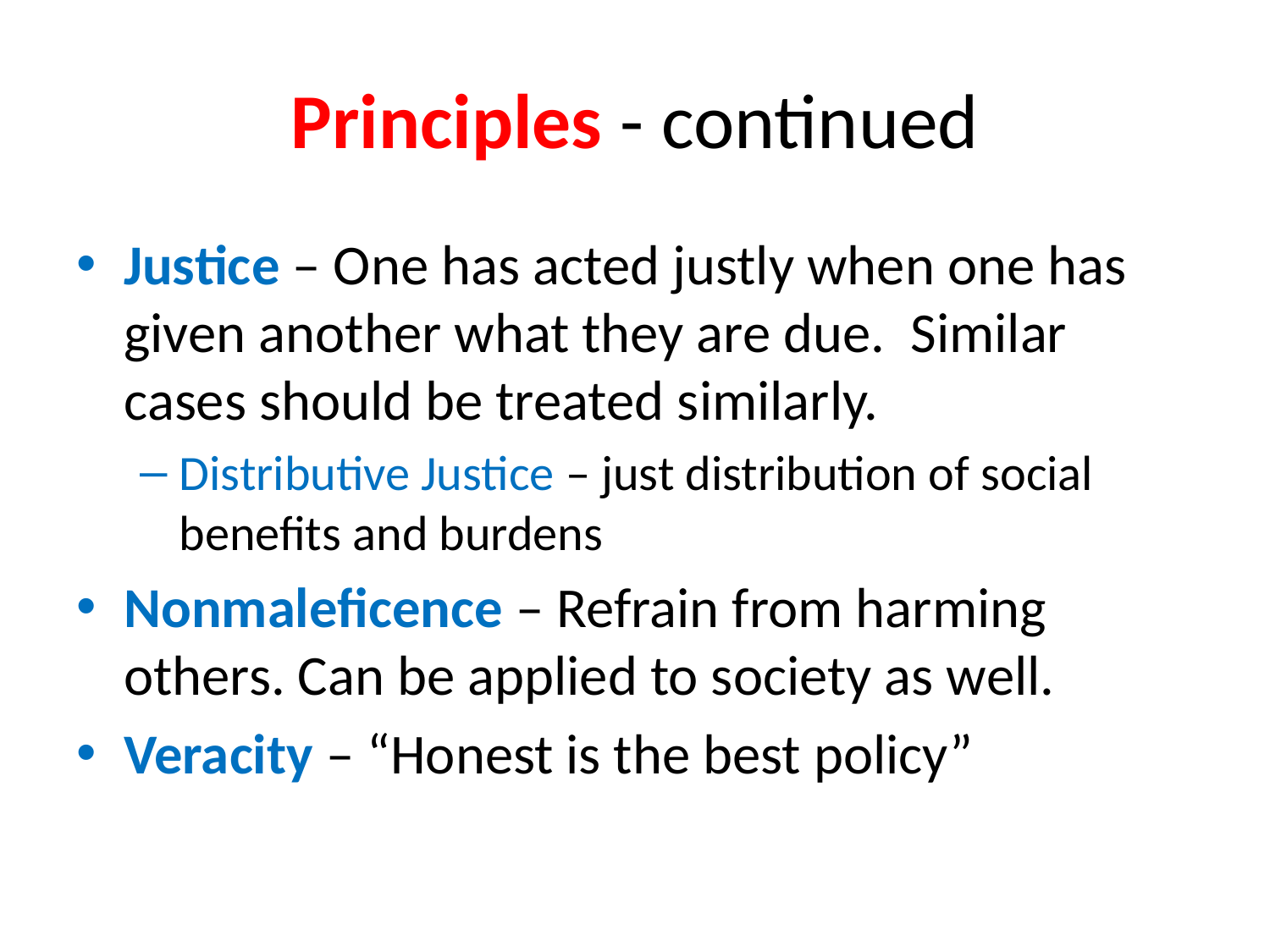

# Principles - continued
Justice – One has acted justly when one has given another what they are due.  Similar cases should be treated similarly.
Distributive Justice – just distribution of social benefits and burdens
Nonmaleficence – Refrain from harming others. Can be applied to society as well.
Veracity – “Honest is the best policy”